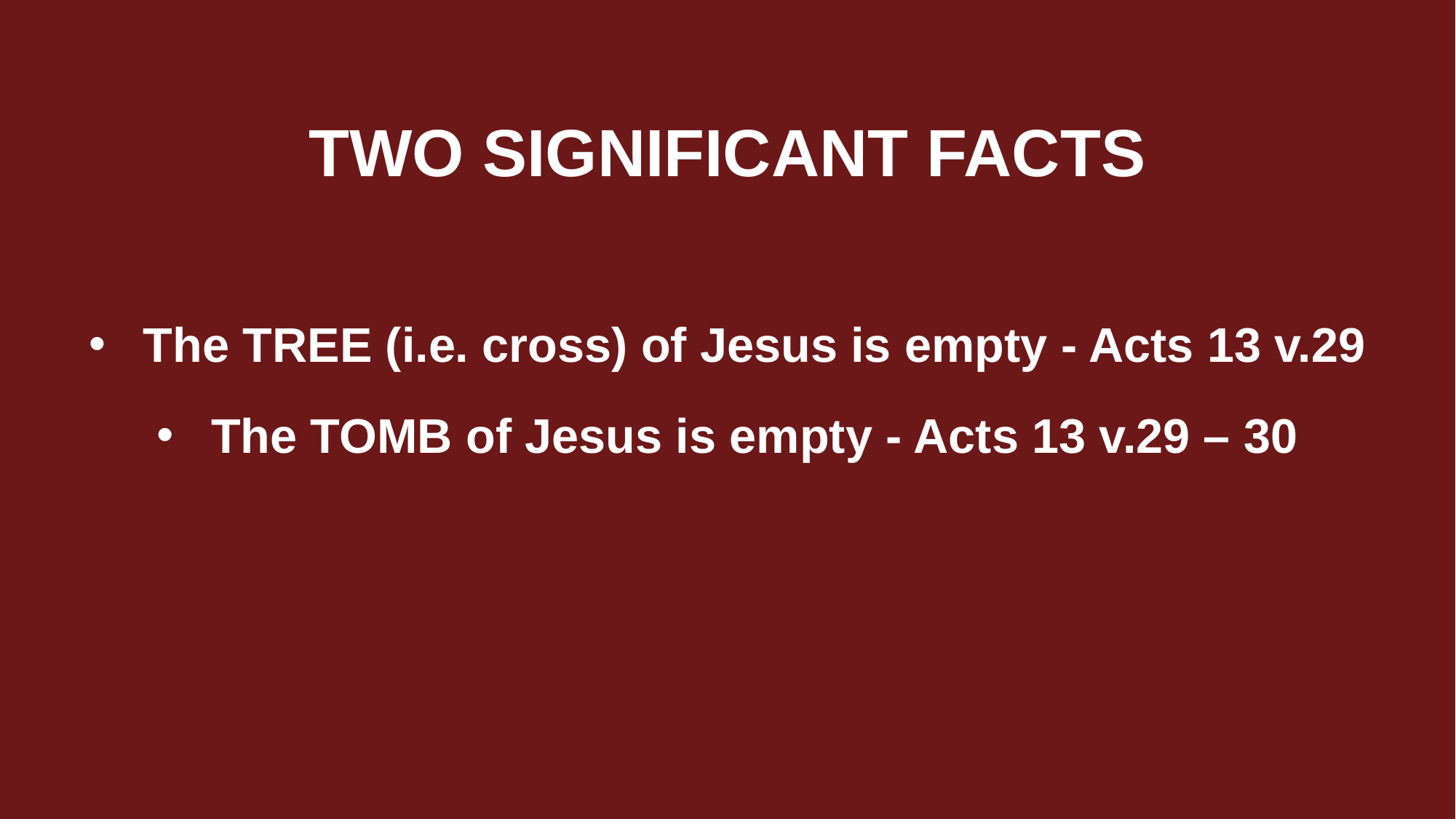

TWO SIGNIFICANT FACTS

The TREE (i.e. cross) of Jesus is empty - Acts 13 v.29
The TOMB of Jesus is empty - Acts 13 v.29 – 30